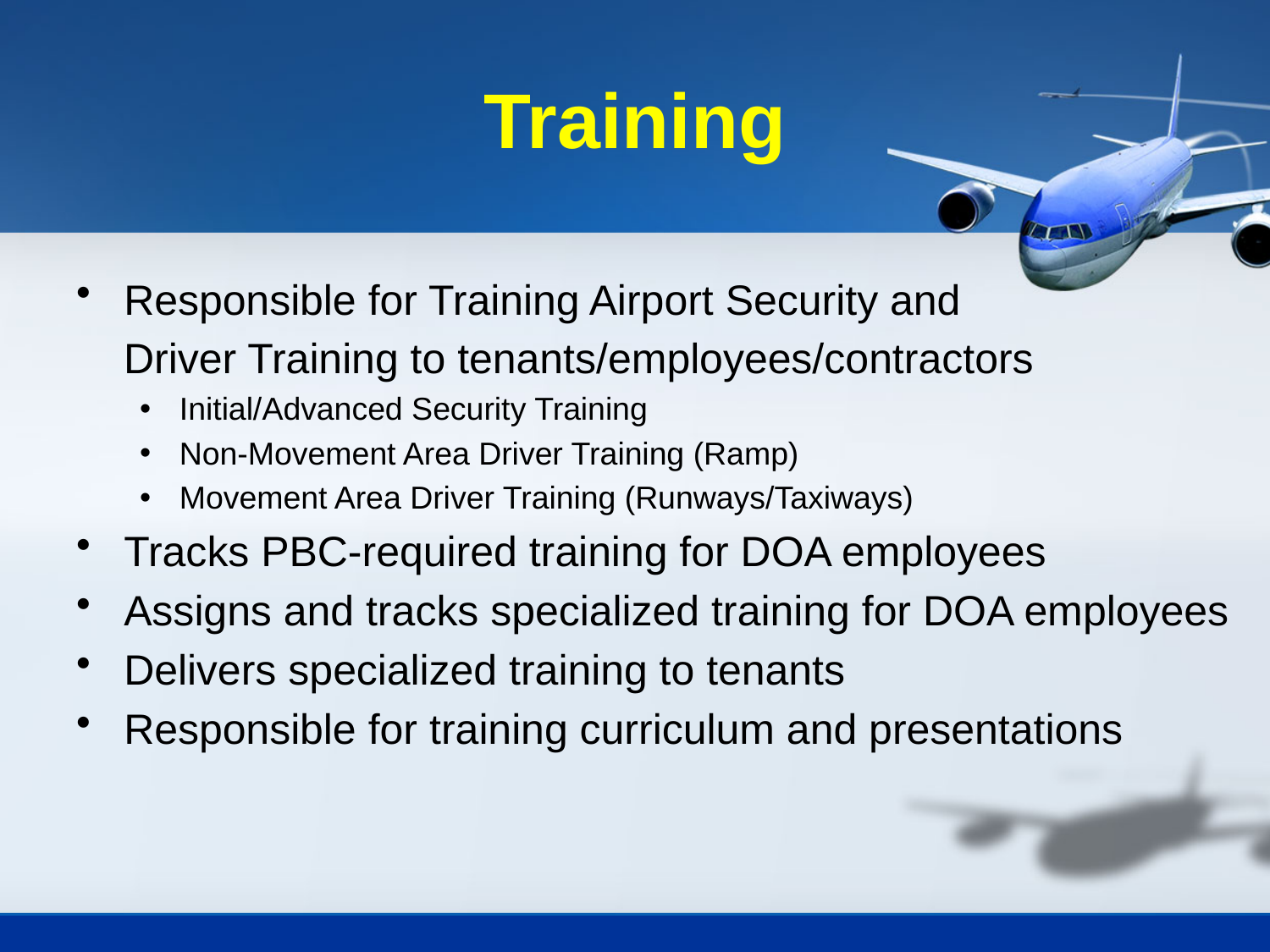

# Training
Responsible for Training Airport Security and
    Driver Training to tenants/employees/contractors
Initial/Advanced Security Training
Non-Movement Area Driver Training (Ramp)
Movement Area Driver Training (Runways/Taxiways)
Tracks PBC-required training for DOA employees
Assigns and tracks specialized training for DOA employees
Delivers specialized training to tenants
Responsible for training curriculum and presentations